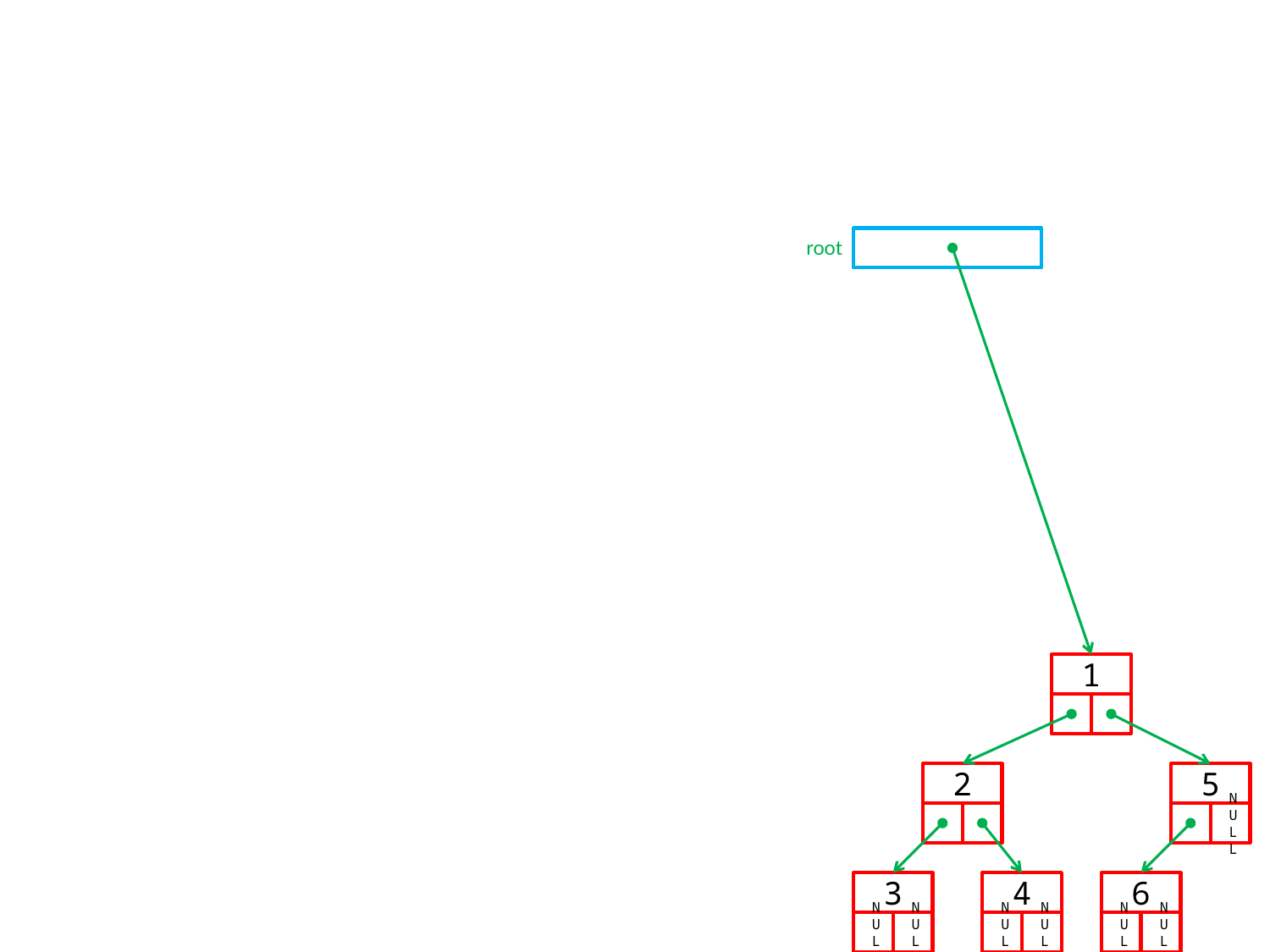

root

1

2
5

NULL
3
4
6
NULL
NULL
NULL
NULL
NULL
NULL